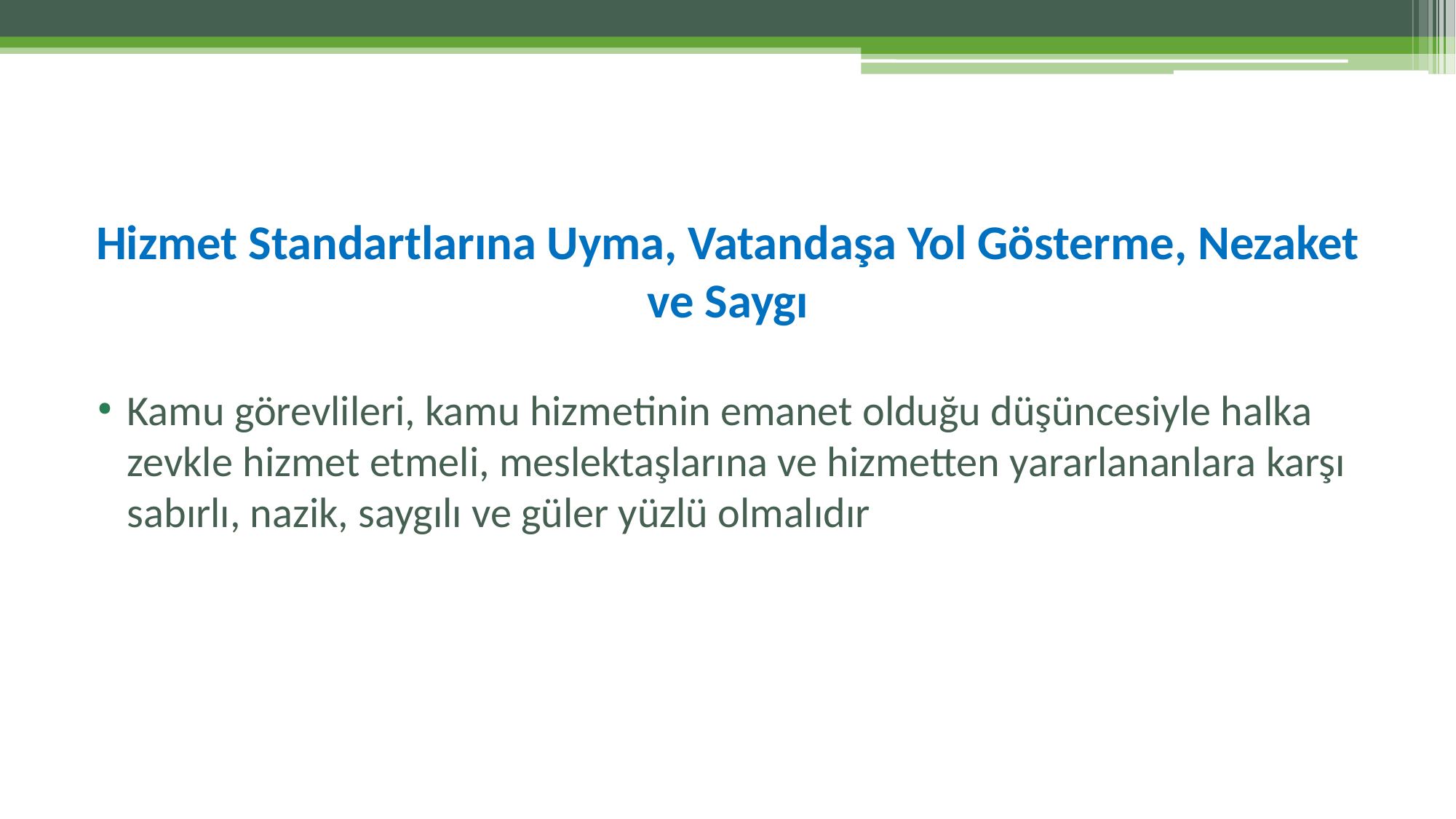

# Hizmet Standartlarına Uyma, Vatandaşa Yol Gösterme, Nezaket ve Saygı
Kamu görevlileri, kamu hizmetinin emanet olduğu düşüncesiyle halka zevkle hizmet etmeli, meslektaşlarına ve hizmetten yararlananlara karşı sabırlı, nazik, saygılı ve güler yüzlü olmalıdır